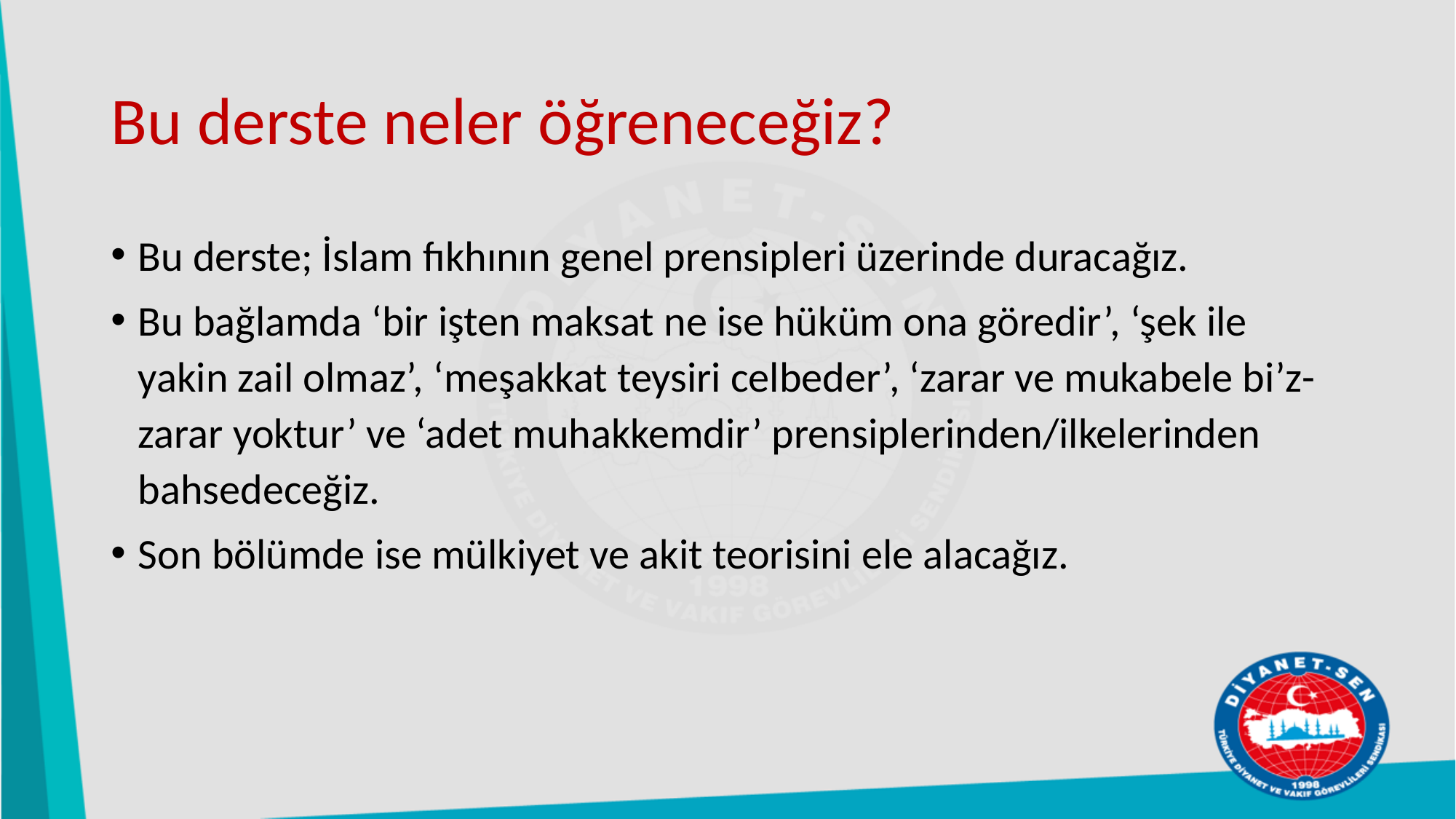

# Bu derste neler öğreneceğiz?
Bu derste; İslam fıkhının genel prensipleri üzerinde duracağız.
Bu bağlamda ‘bir işten maksat ne ise hüküm ona göredir’, ‘şek ile yakin zail olmaz’, ‘meşakkat teysiri celbeder’, ‘zarar ve mukabele bi’z-zarar yoktur’ ve ‘adet muhakkemdir’ prensiplerinden/ilkelerinden bahsedeceğiz.
Son bölümde ise mülkiyet ve akit teorisini ele alacağız.